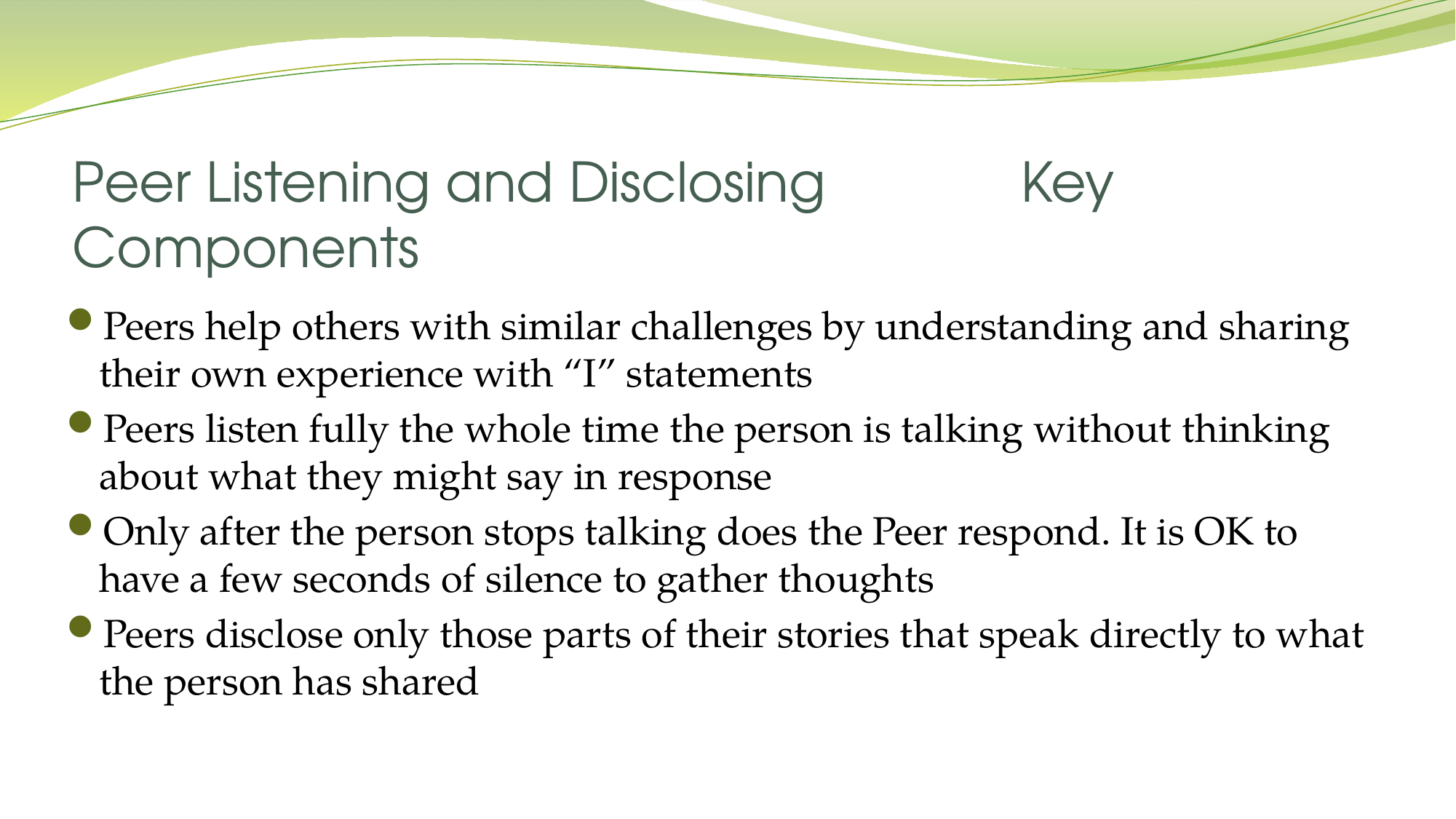

# Peer Listening and Disclosing             Key Components
Peers help others with similar challenges by understanding and sharing their own experience with “I” statements
Peers listen fully the whole time the person is talking without thinking about what they might say in response
Only after the person stops talking does the Peer respond. It is OK to have a few seconds of silence to gather thoughts
Peers disclose only those parts of their stories that speak directly to what the person has shared